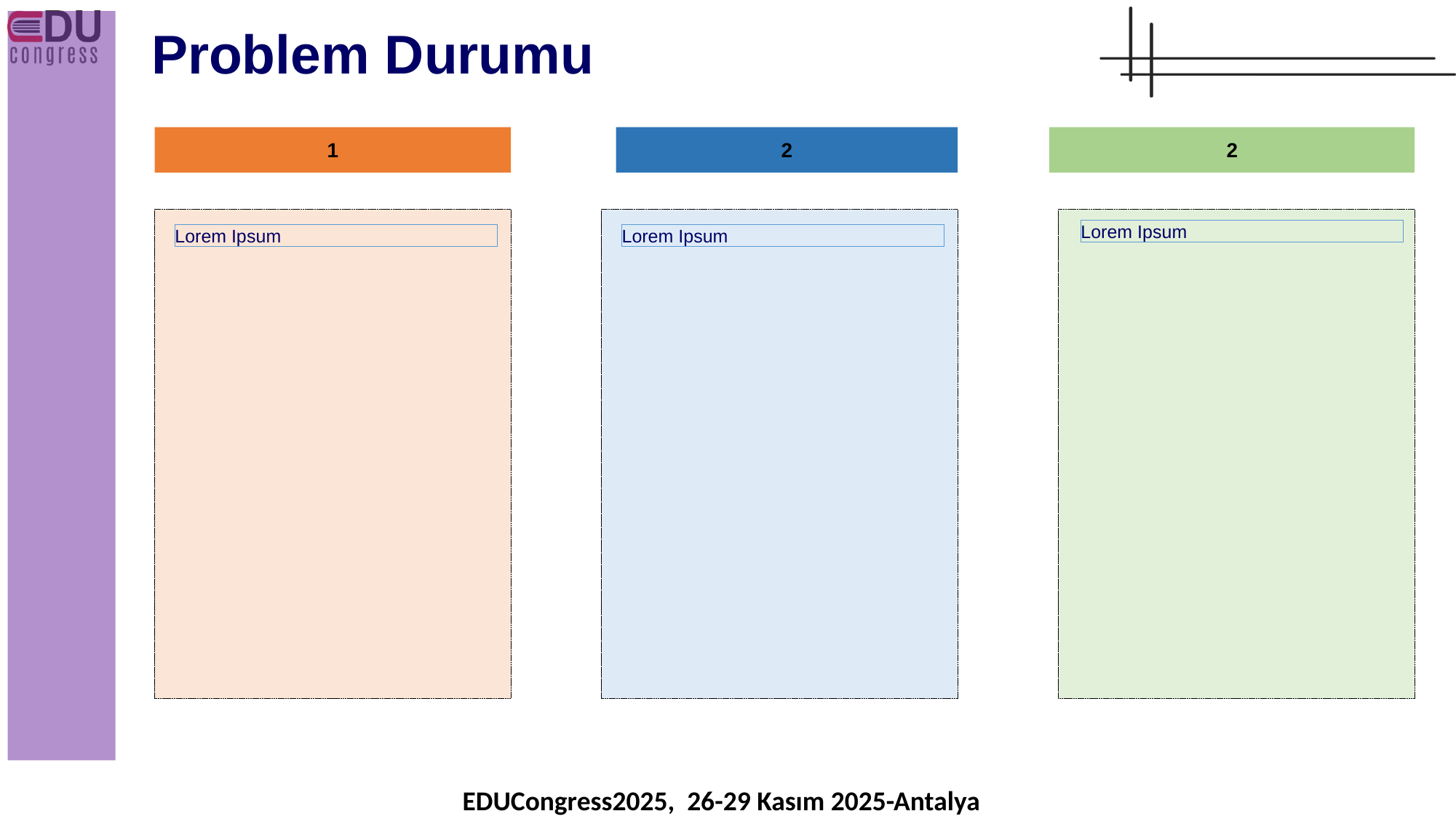

Problem Durumu

1

2

2

Lorem Ipsum
Lorem Ipsum
Lorem Ipsum
EDUCongress2025,  26-29 Kasım 2025-Antalya